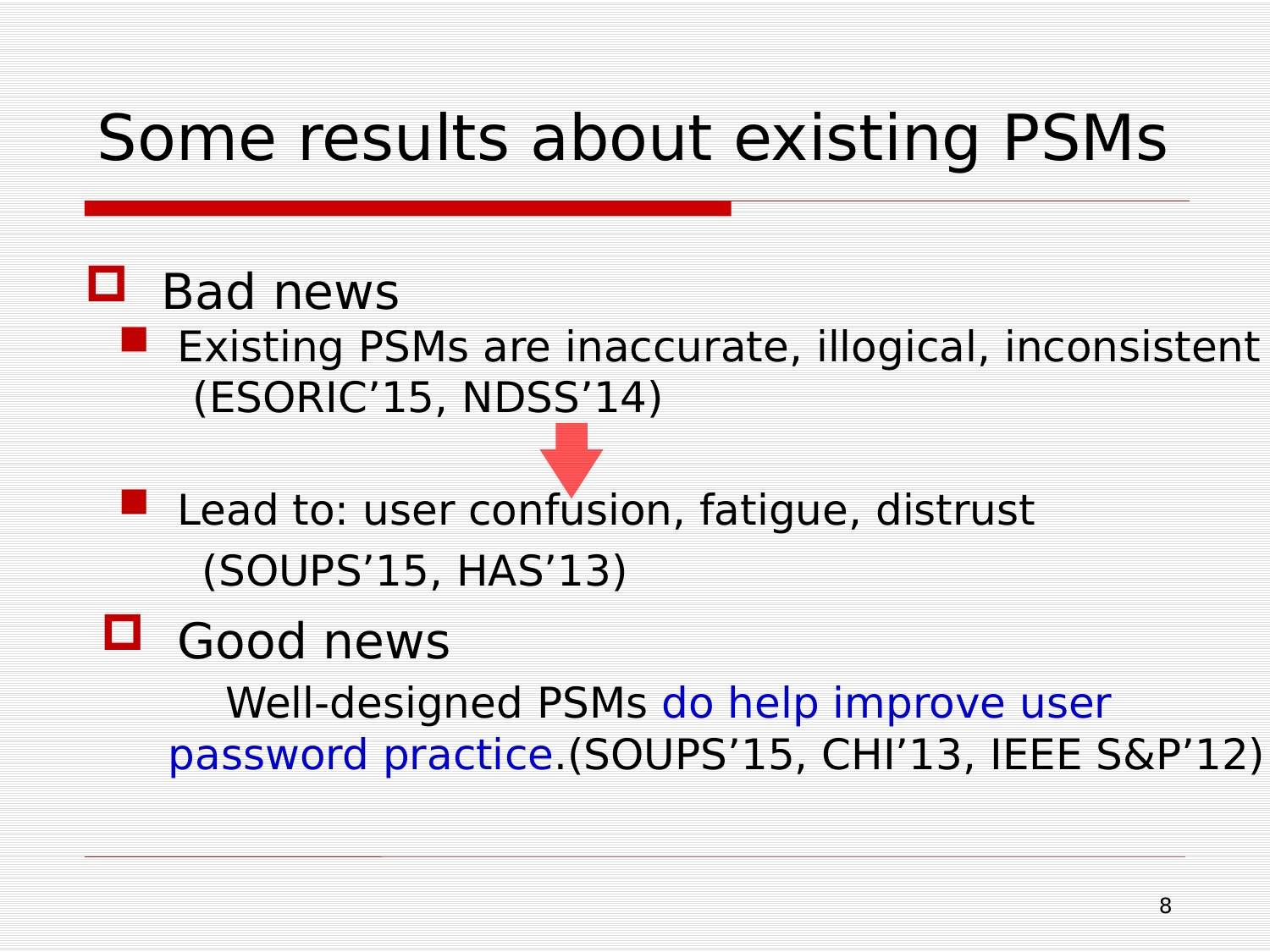

Some results about existing PSMs
  Bad news
  Existing PSMs are inaccurate, illogical, inconsistent
        (ESORIC’15, NDSS’14)

  Lead to: user confusion, fatigue, distrust
    (SOUPS’15, HAS’13)

  Good news
        Well-designed PSMs do help improve user
     password practice.(SOUPS’15, CHI’13, IEEE S&P’12)
8